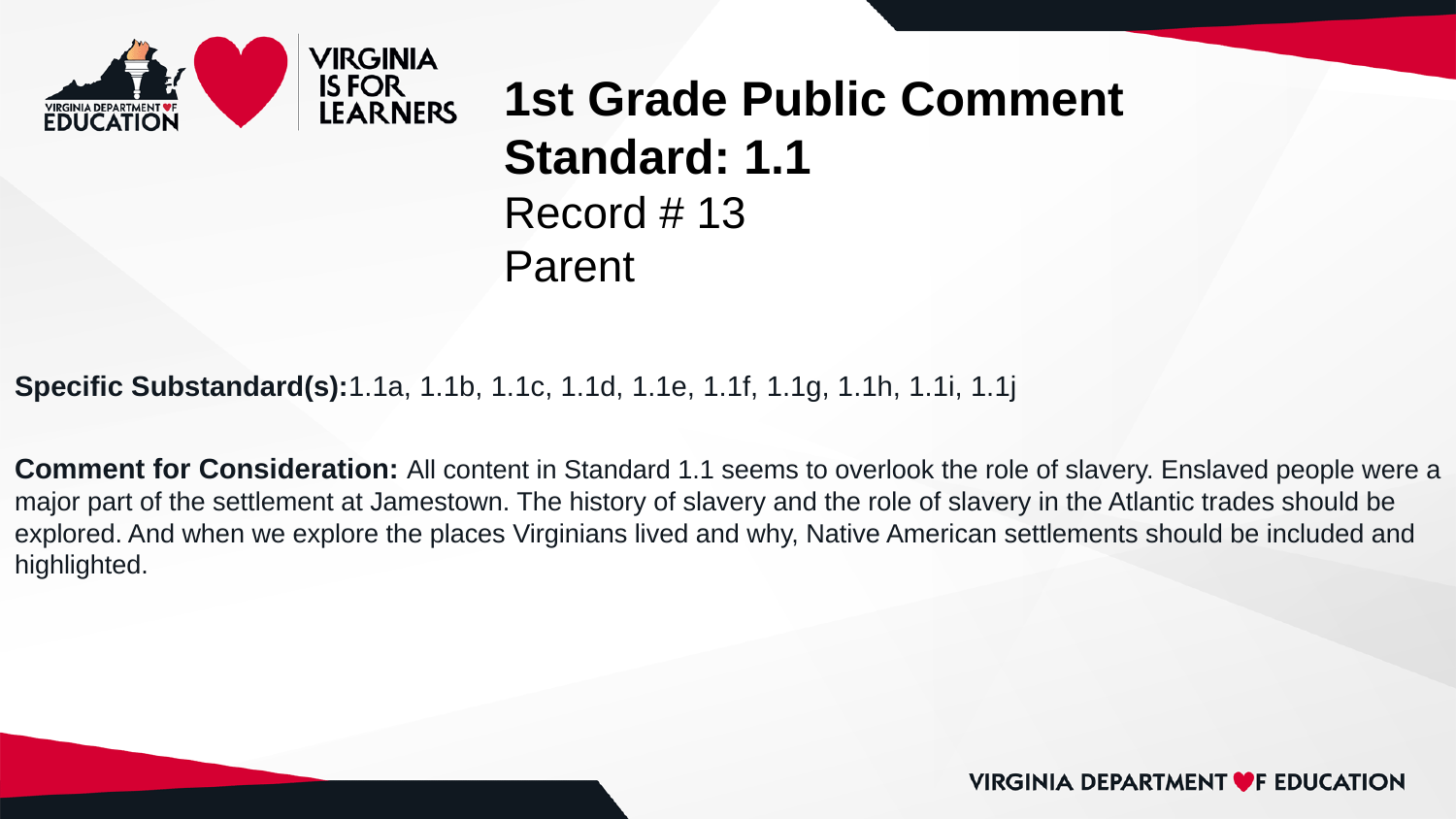

# 1st Grade Public Comment
Standard: 1.1
Record # 13
Parent

Specific Substandard(s):1.1a, 1.1b, 1.1c, 1.1d, 1.1e, 1.1f, 1.1g, 1.1h, 1.1i, 1.1j

Comment for Consideration: All content in Standard 1.1 seems to overlook the role of slavery. Enslaved people were a major part of the settlement at Jamestown. The history of slavery and the role of slavery in the Atlantic trades should be explored. And when we explore the places Virginians lived and why, Native American settlements should be included and highlighted.